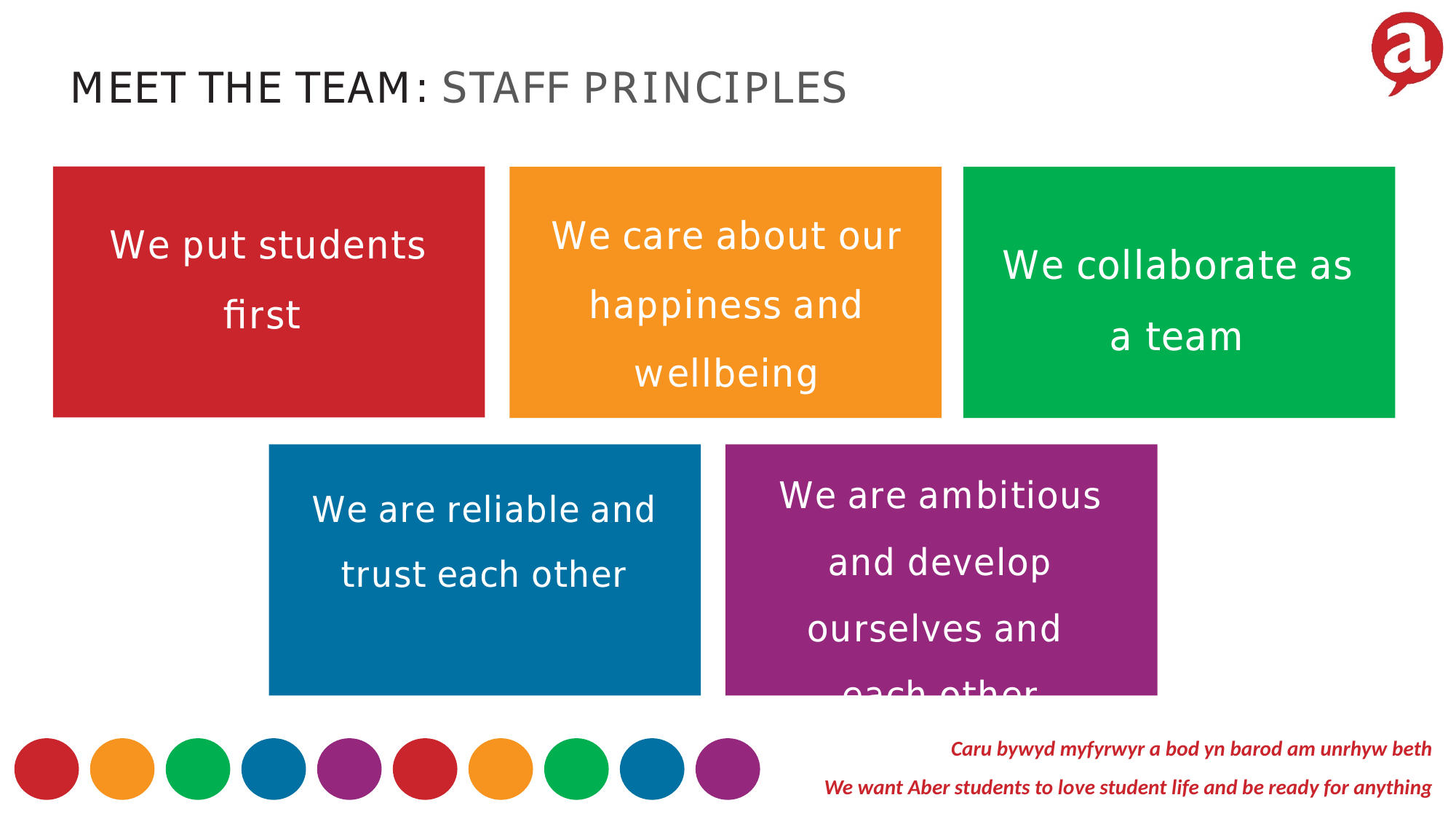

MEET THE TEAM: STAFF PRINCIPLES

We care about our happiness and wellbeing

We put students first

We collaborate as a team

We are ambitious and develop ourselves and
each other

We are reliable and trust each other